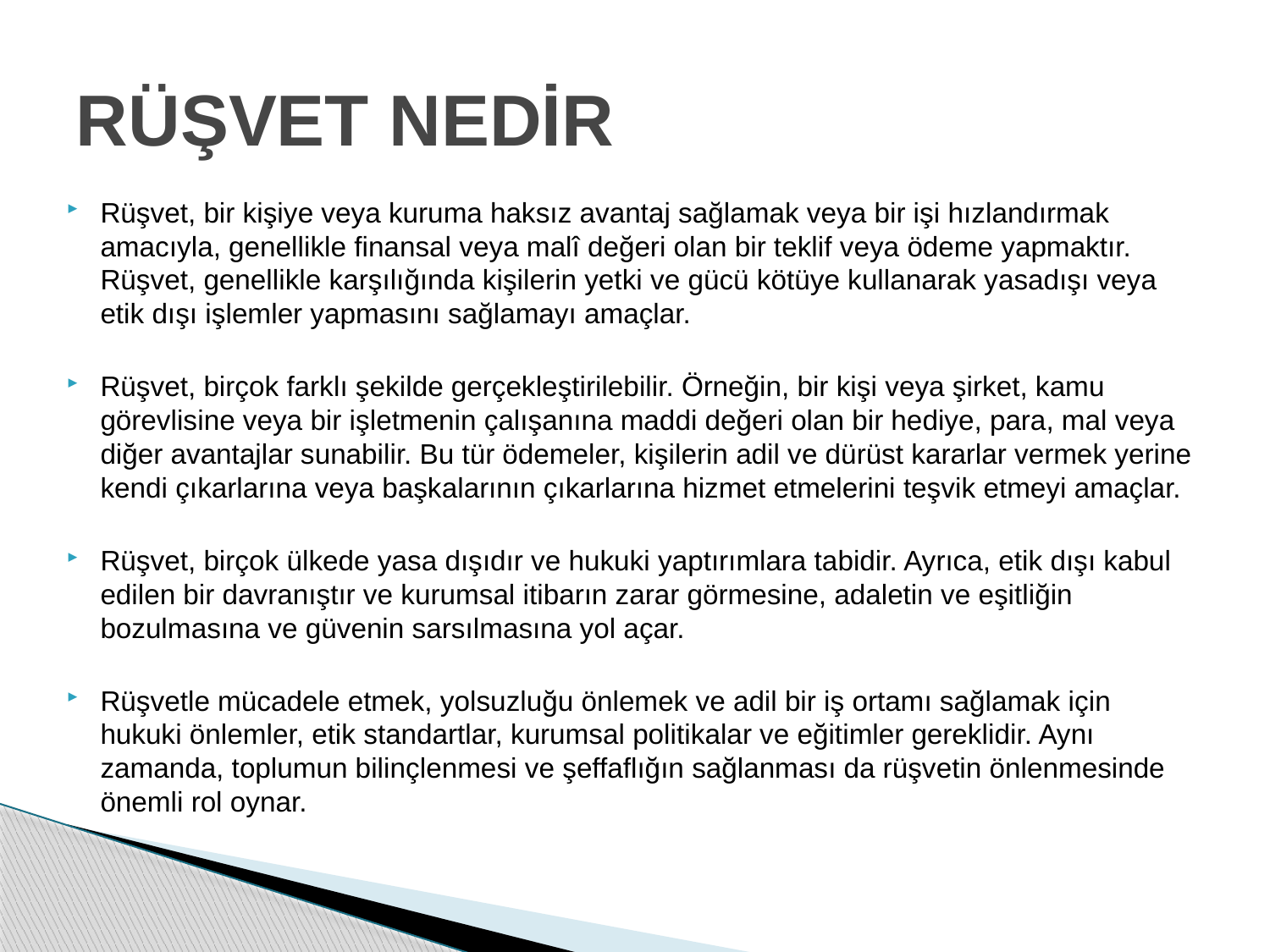

# RÜŞVET NEDİR
Rüşvet, bir kişiye veya kuruma haksız avantaj sağlamak veya bir işi hızlandırmak amacıyla, genellikle finansal veya malî değeri olan bir teklif veya ödeme yapmaktır. Rüşvet, genellikle karşılığında kişilerin yetki ve gücü kötüye kullanarak yasadışı veya etik dışı işlemler yapmasını sağlamayı amaçlar.

Rüşvet, birçok farklı şekilde gerçekleştirilebilir. Örneğin, bir kişi veya şirket, kamu görevlisine veya bir işletmenin çalışanına maddi değeri olan bir hediye, para, mal veya diğer avantajlar sunabilir. Bu tür ödemeler, kişilerin adil ve dürüst kararlar vermek yerine kendi çıkarlarına veya başkalarının çıkarlarına hizmet etmelerini teşvik etmeyi amaçlar.

Rüşvet, birçok ülkede yasa dışıdır ve hukuki yaptırımlara tabidir. Ayrıca, etik dışı kabul edilen bir davranıştır ve kurumsal itibarın zarar görmesine, adaletin ve eşitliğin bozulmasına ve güvenin sarsılmasına yol açar.

Rüşvetle mücadele etmek, yolsuzluğu önlemek ve adil bir iş ortamı sağlamak için hukuki önlemler, etik standartlar, kurumsal politikalar ve eğitimler gereklidir. Aynı zamanda, toplumun bilinçlenmesi ve şeffaflığın sağlanması da rüşvetin önlenmesinde önemli rol oynar.